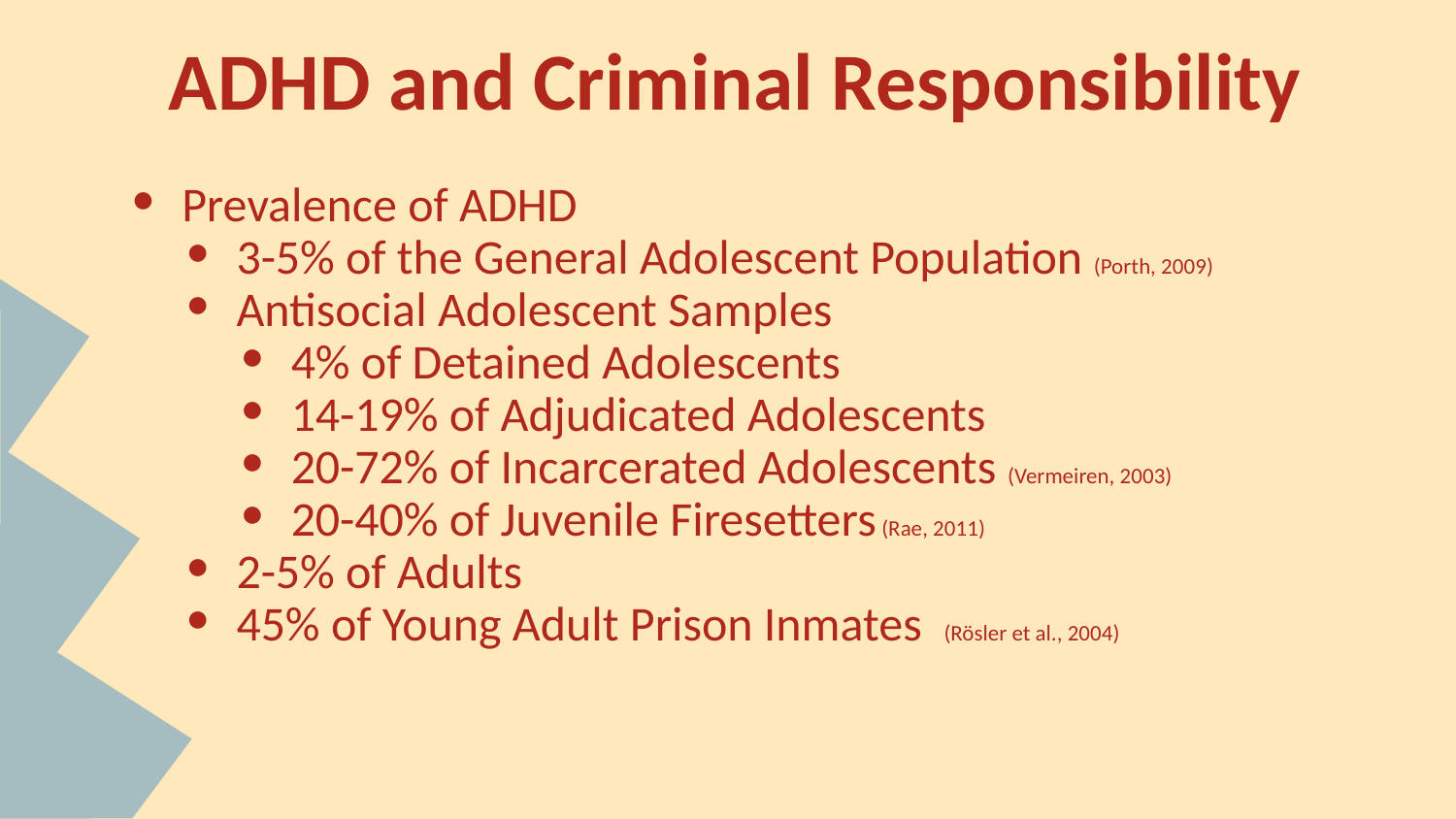

# ADHD and Criminal Responsibility

Prevalence of ADHD
3-5% of the General Adolescent Population (Porth, 2009)
Antisocial Adolescent Samples
4% of Detained Adolescents
14-19% of Adjudicated Adolescents
20-72% of Incarcerated Adolescents (Vermeiren, 2003)
20-40% of Juvenile Firesetters (Rae, 2011)
2-5% of Adults
45% of Young Adult Prison Inmates  (Rösler et al., 2004)